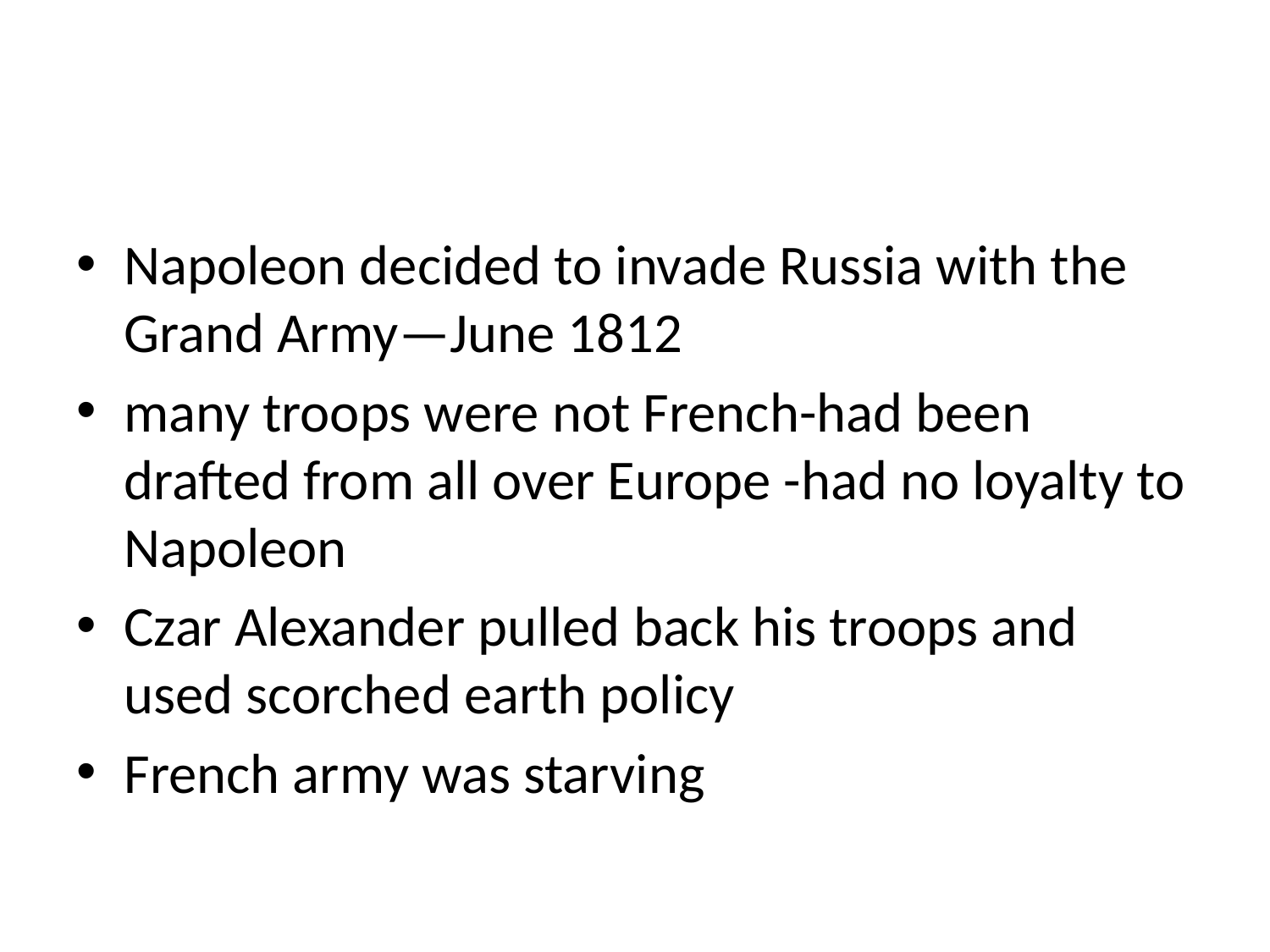

#
Napoleon decided to invade Russia with the Grand Army—June 1812
many troops were not French-had been drafted from all over Europe -had no loyalty to Napoleon
Czar Alexander pulled back his troops and used scorched earth policy
French army was starving